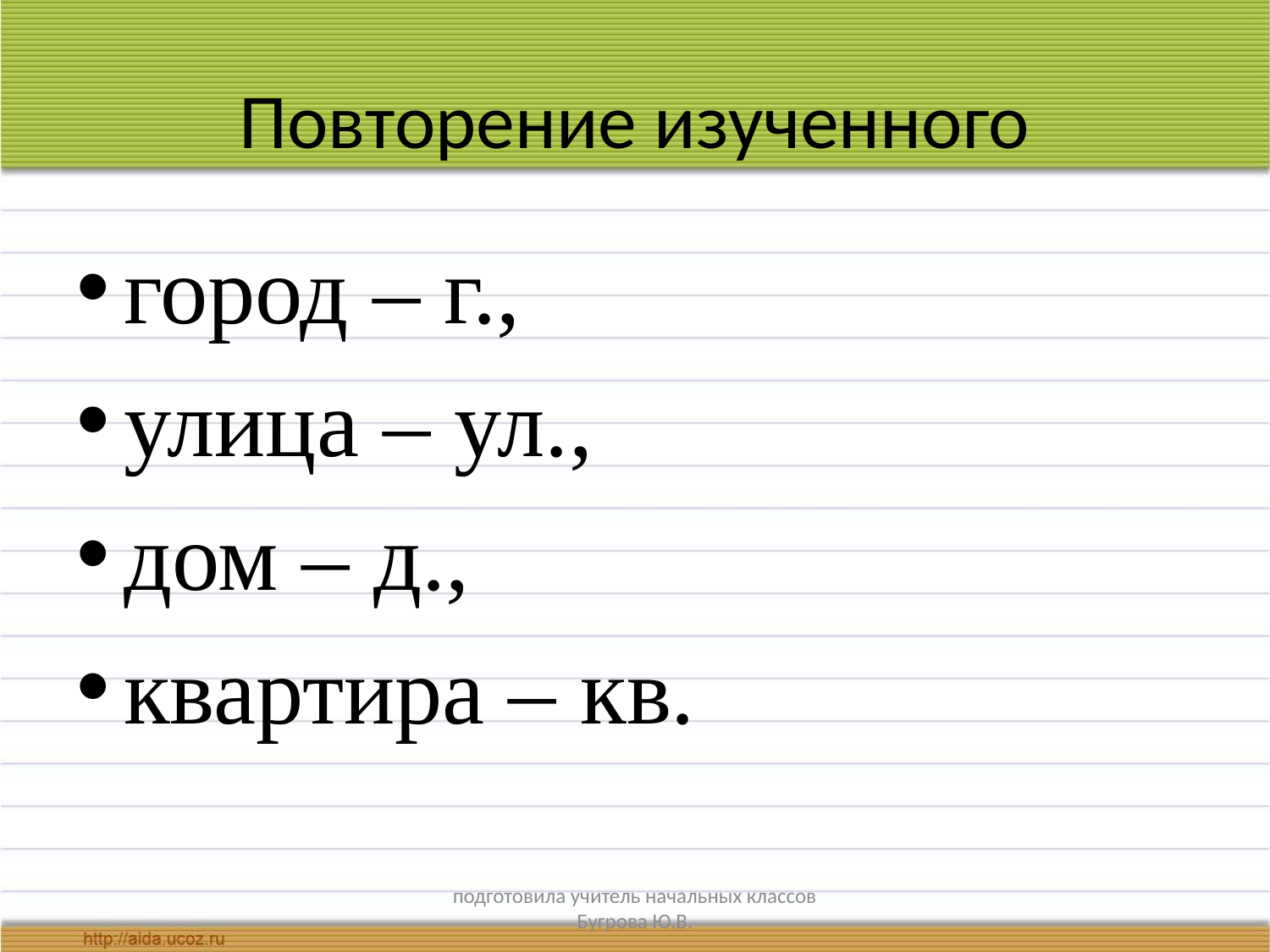

# Повторение изученного
город – г.,
улица – ул.,
дом – д.,
квартира – кв.
подготовила учитель начальных классов Бугрова Ю.В.